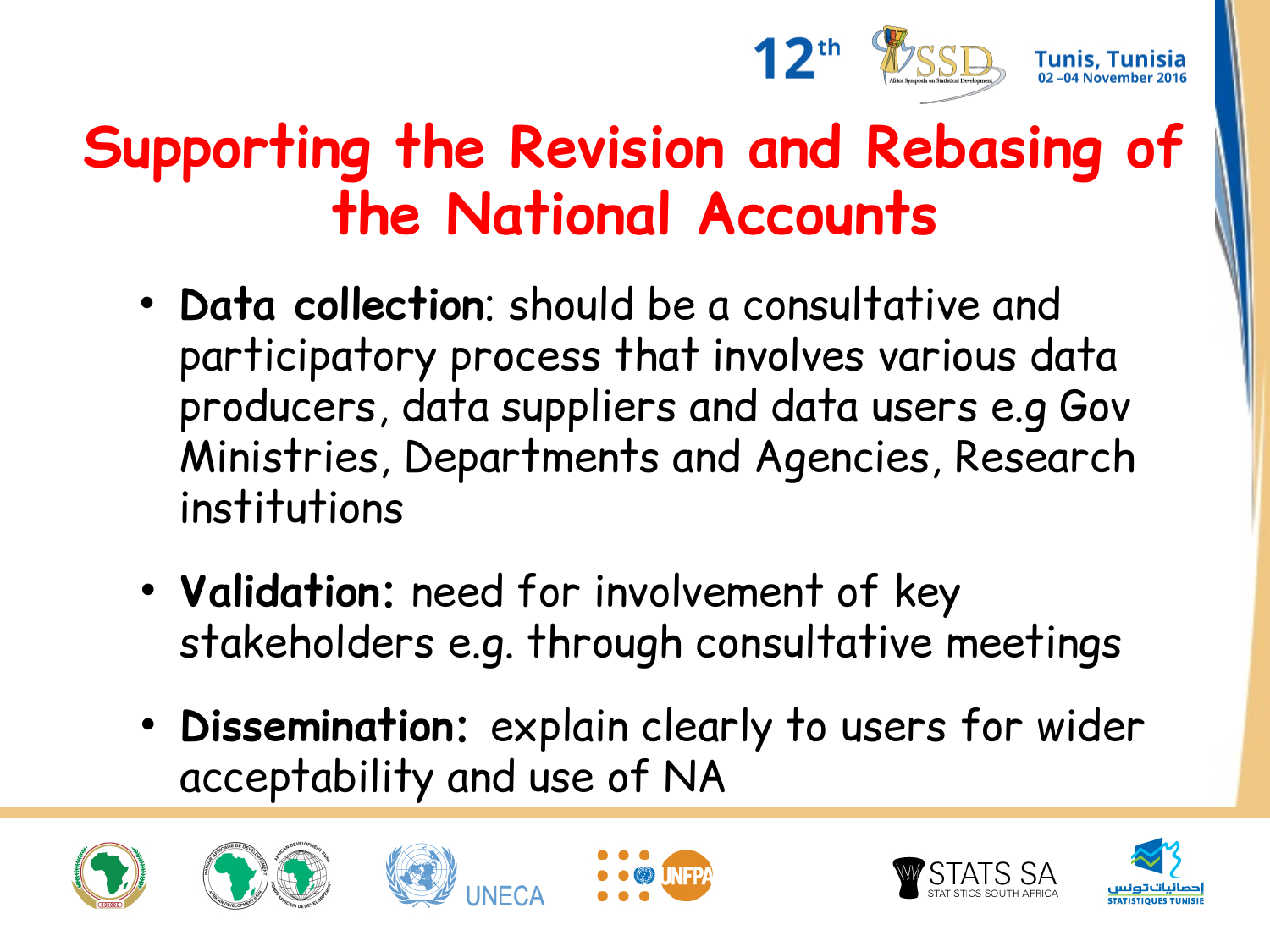

# Supporting the Revision and Rebasing of the National Accounts
Data collection: should be a consultative and participatory process that involves various data producers, data suppliers and data users e.g Gov Ministries, Departments and Agencies, Research institutions

Validation: need for involvement of key stakeholders e.g. through consultative meetings

Dissemination: explain clearly to users for wider acceptability and use of NA